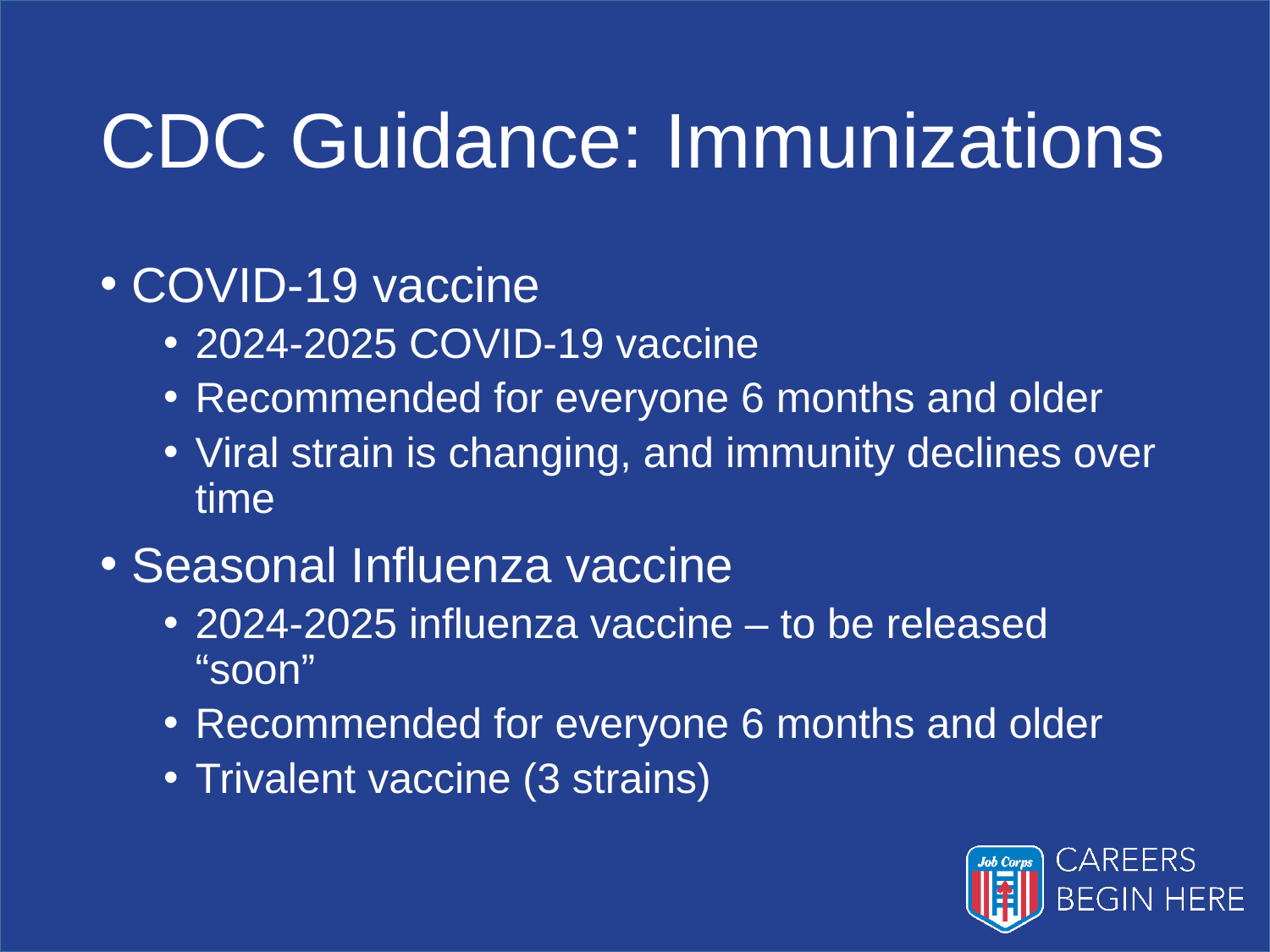

# CDC Guidance: Immunizations
COVID-19 vaccine
2024-2025 COVID-19 vaccine
Recommended for everyone 6 months and older
Viral strain is changing, and immunity declines over time
Seasonal Influenza vaccine
2024-2025 influenza vaccine – to be released “soon”
Recommended for everyone 6 months and older
Trivalent vaccine (3 strains)